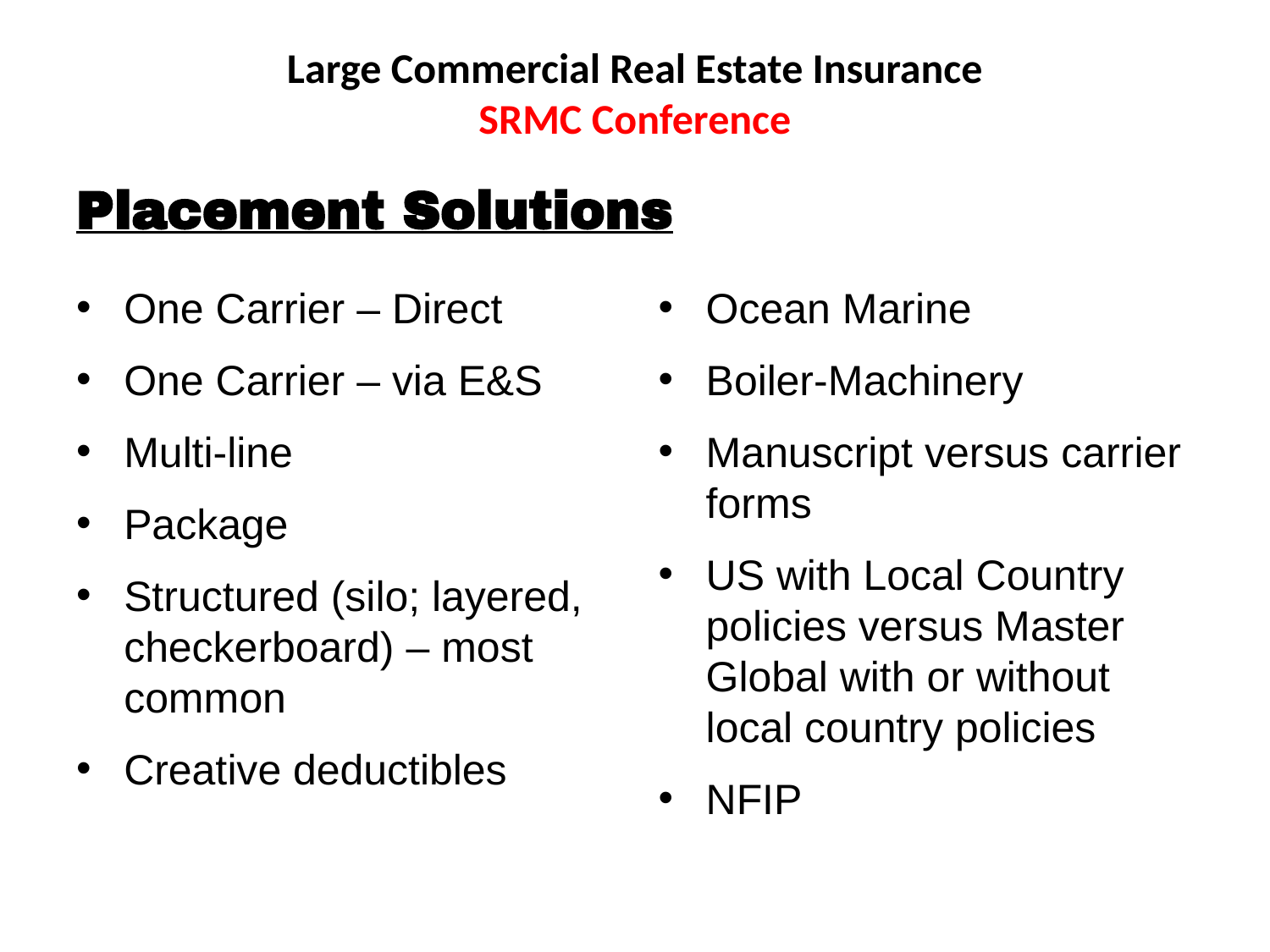

# Large Commercial Real Estate Insurance SRMC Conference
Placement Solutions
One Carrier – Direct
One Carrier – via E&S
Multi-line
Package
Structured (silo; layered, checkerboard) – most common
Creative deductibles

Ocean Marine
Boiler-Machinery
Manuscript versus carrier forms
US with Local Country policies versus Master Global with or without local country policies
NFIP